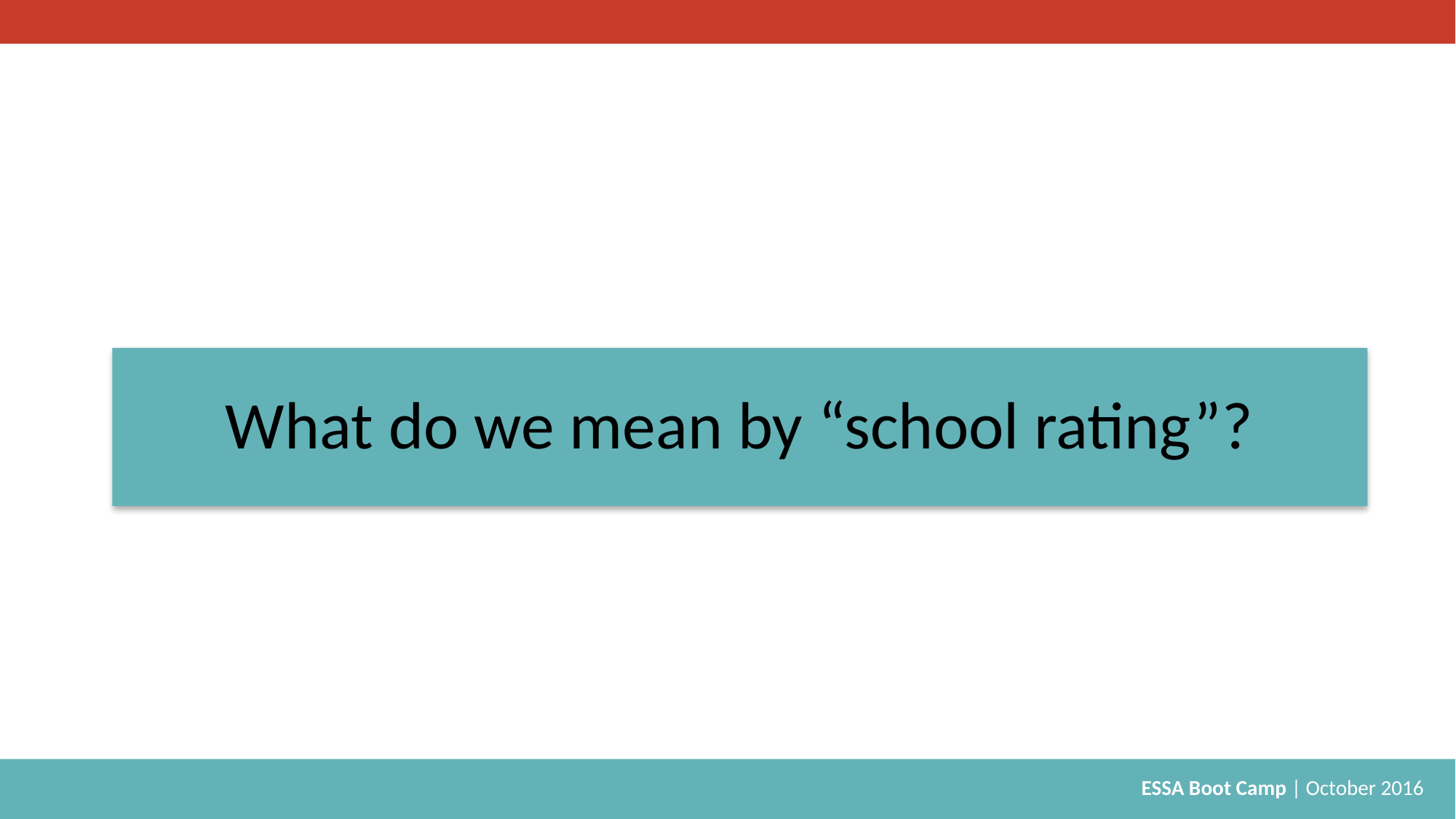

# What do we mean by “school rating”?